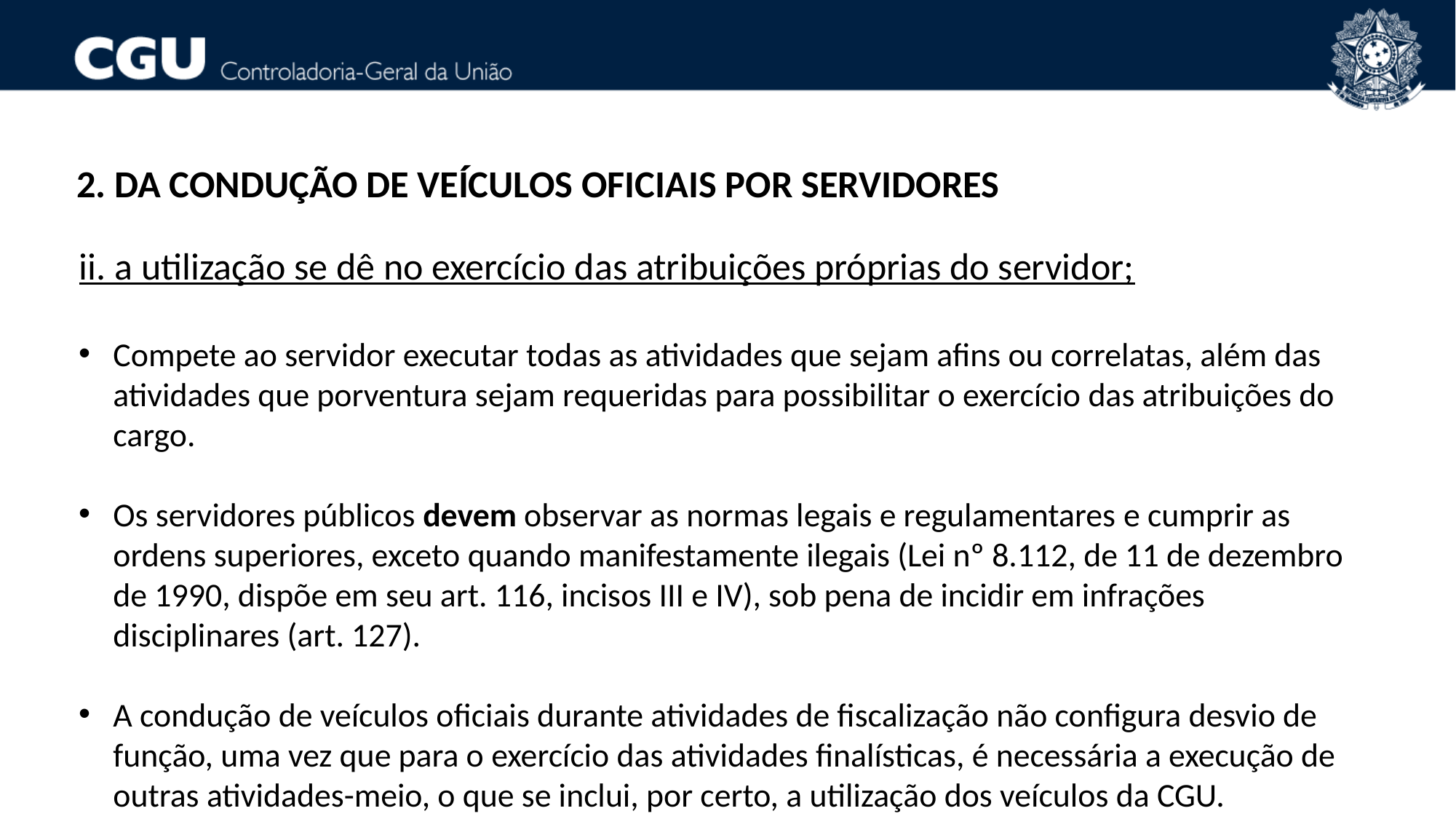

2. DA CONDUÇÃO DE VEÍCULOS OFICIAIS POR SERVIDORES

ii. a utilização se dê no exercício das atribuições próprias do servidor;

Compete ao servidor executar todas as atividades que sejam afins ou correlatas, além das atividades que porventura sejam requeridas para possibilitar o exercício das atribuições do cargo.

Os servidores públicos devem ​observar as normas legais e regulamentares e cumprir as ordens superiores, exceto quando manifestamente ilegais (Lei nº 8.112, de 11 de dezembro de 1990, dispõe em seu art. 116, incisos III e IV), sob pena de incidir em infrações disciplinares (art. 127).

A condução de veículos oficiais durante atividades de fiscalização não configura desvio de função, uma vez que para o exercício das atividades finalísticas, é necessária a execução de outras atividades-meio, o que se inclui, por certo, a utilização dos veículos da CGU.​